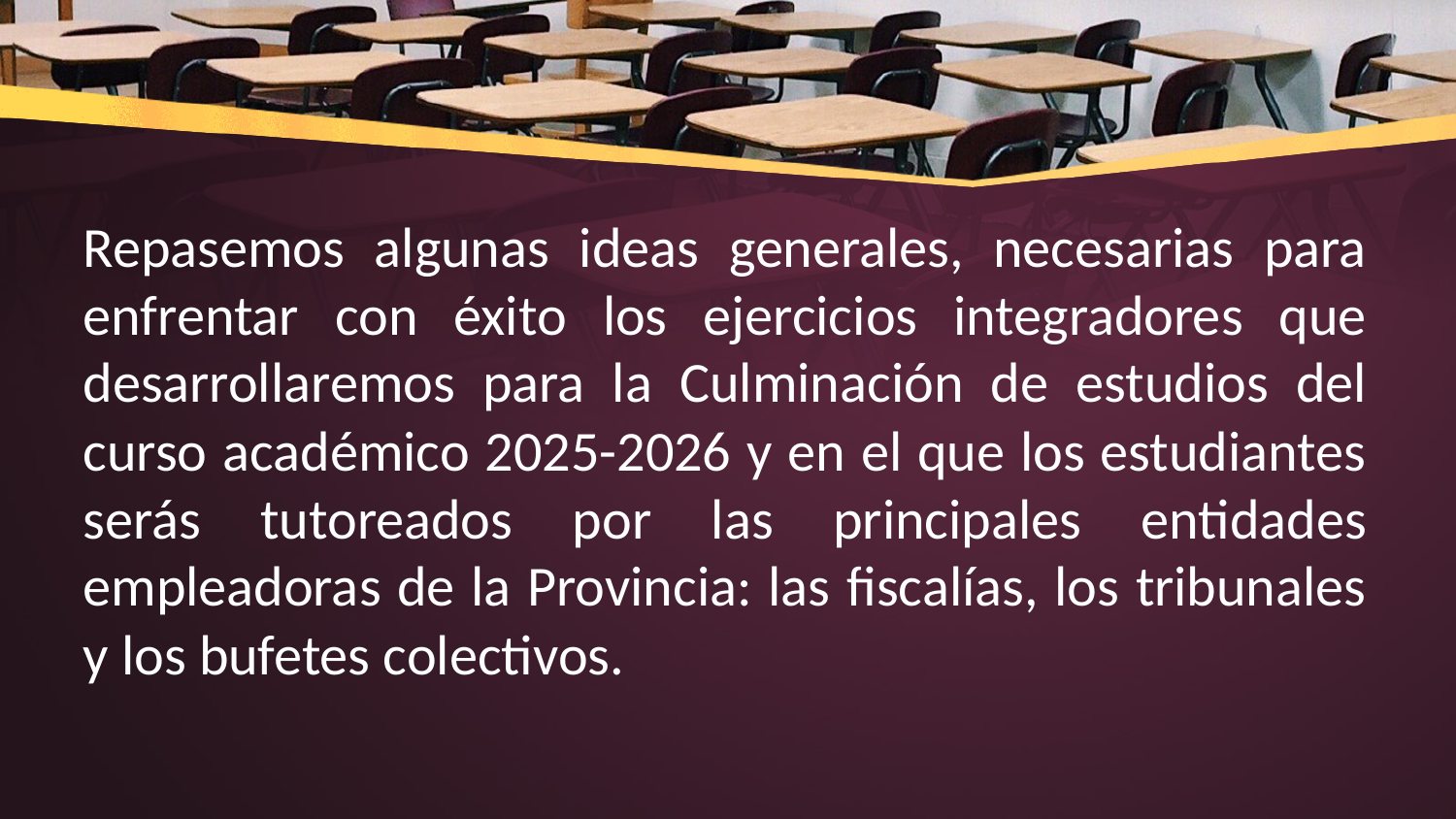

Repasemos algunas ideas generales, necesarias para enfrentar con éxito los ejercicios integradores que desarrollaremos para la Culminación de estudios del curso académico 2025-2026 y en el que los estudiantes serás tutoreados por las principales entidades empleadoras de la Provincia: las fiscalías, los tribunales y los bufetes colectivos.